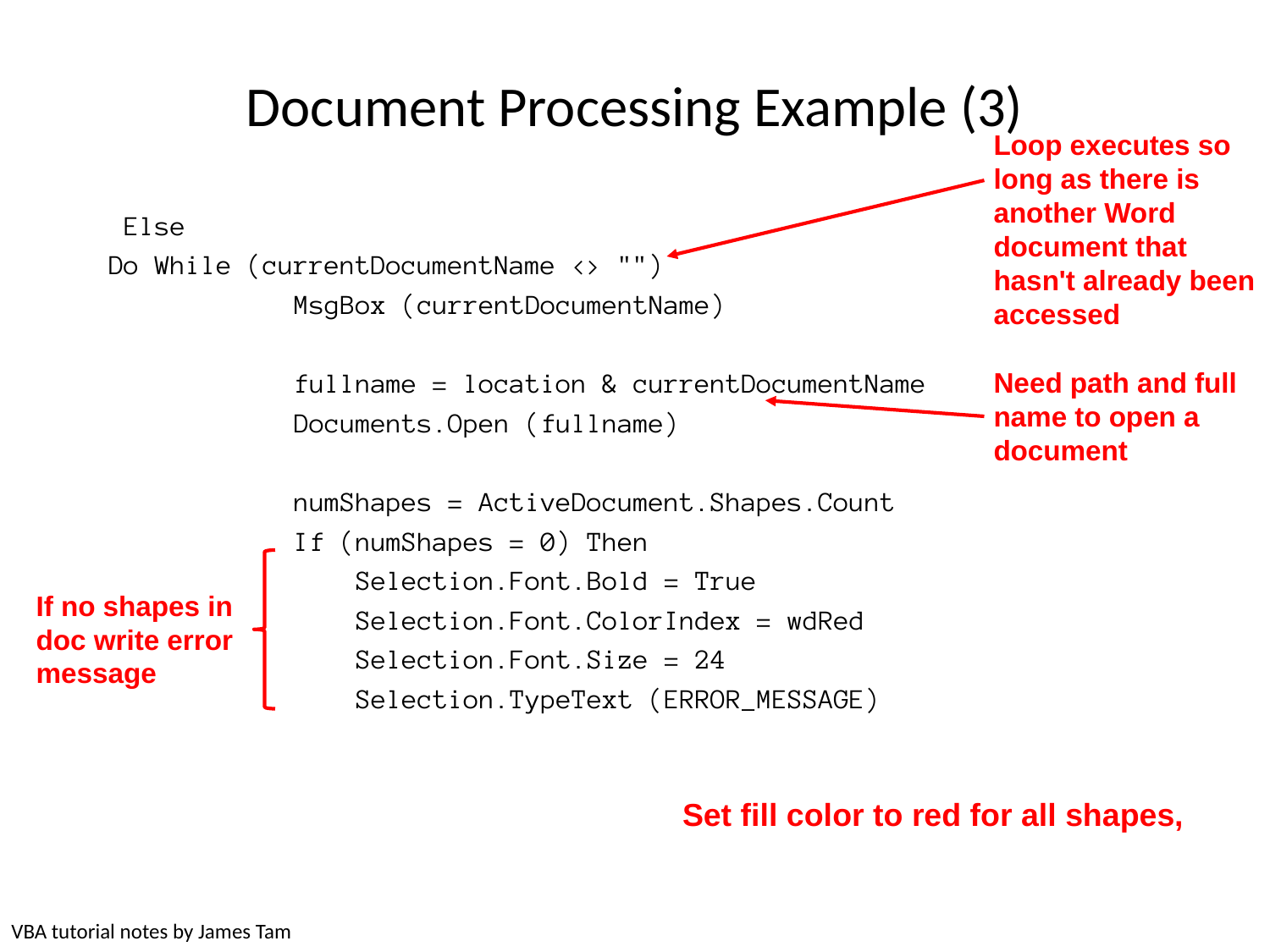

# Document Processing Example (3)
Loop executes so long as there is another Word document that hasn't already been accessed
 Else
Do While (currentDocumentName <> "")
            MsgBox (currentDocumentName)

            fullname = location & currentDocumentName
            Documents.Open (fullname)

            numShapes = ActiveDocument.Shapes.Count
            If (numShapes = 0) Then
                Selection.Font.Bold = True
                Selection.Font.ColorIndex = wdRed
                Selection.Font.Size = 24
                Selection.TypeText (ERROR_MESSAGE)

Need path and full name to open a document

If no shapes in doc write error message
Set fill color to red for all shapes,